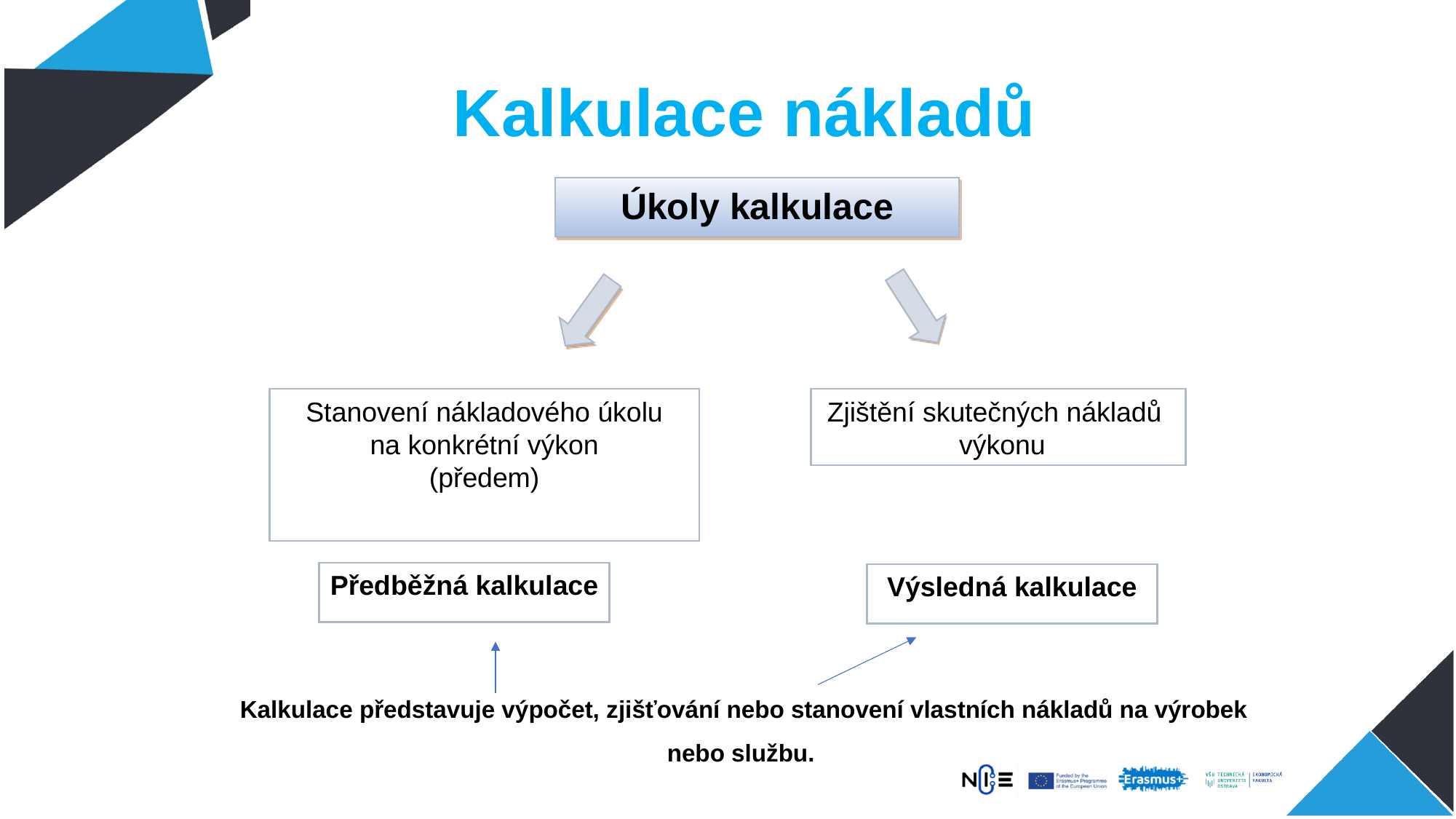

Kalkulace nákladů
Úkoly kalkulace

Stanovení nákladového úkolu
na konkrétní výkon
(předem)
Zjištění skutečných nákladů
 výkonu
Předběžná kalkulace
Výsledná kalkulace

Kalkulace představuje výpočet, zjišťování nebo stanovení vlastních nákladů na výrobek nebo službu.